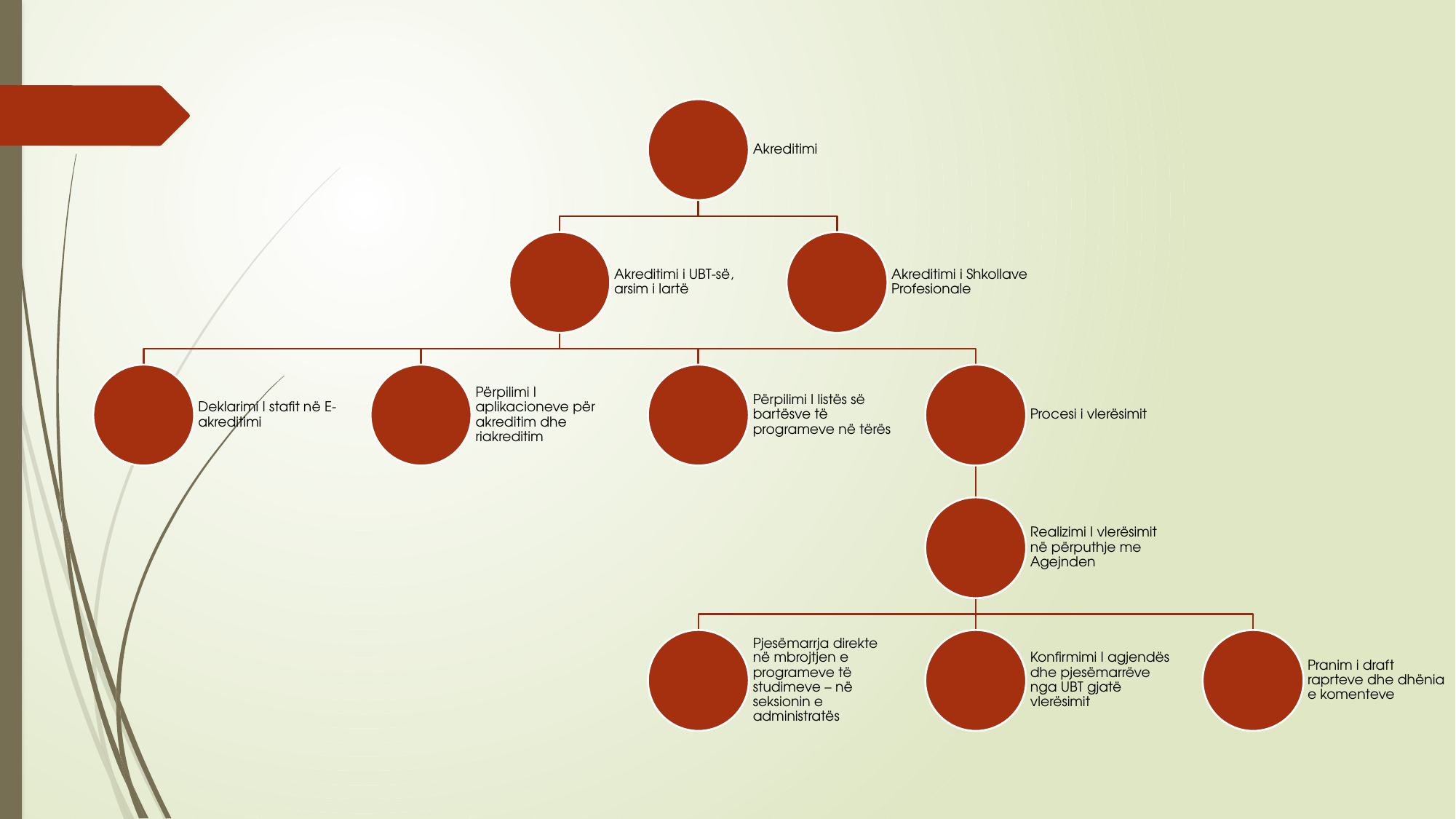

Akreditimi
Akreditimi i UBT-së, arsim i lartë
Deklarimi I stafit në E-akreditimi
Përpilimi I aplikacioneve për akreditim dhe riakreditim
Përpilimi I listës së bartësve të programeve në tërës
Procesi i vlerësimit
Realizimi I vlerësimit në përputhje me Agejnden
Pjesëmarrja direkte në mbrojtjen e programeve të studimeve – në seksionin e administratës
Konfirmimi I agjendës dhe pjesëmarrëve nga UBT gjatë vlerësimit
Pranim i draft raprteve dhe dhënia e komenteve
Akreditimi i Shkollave Profesionale